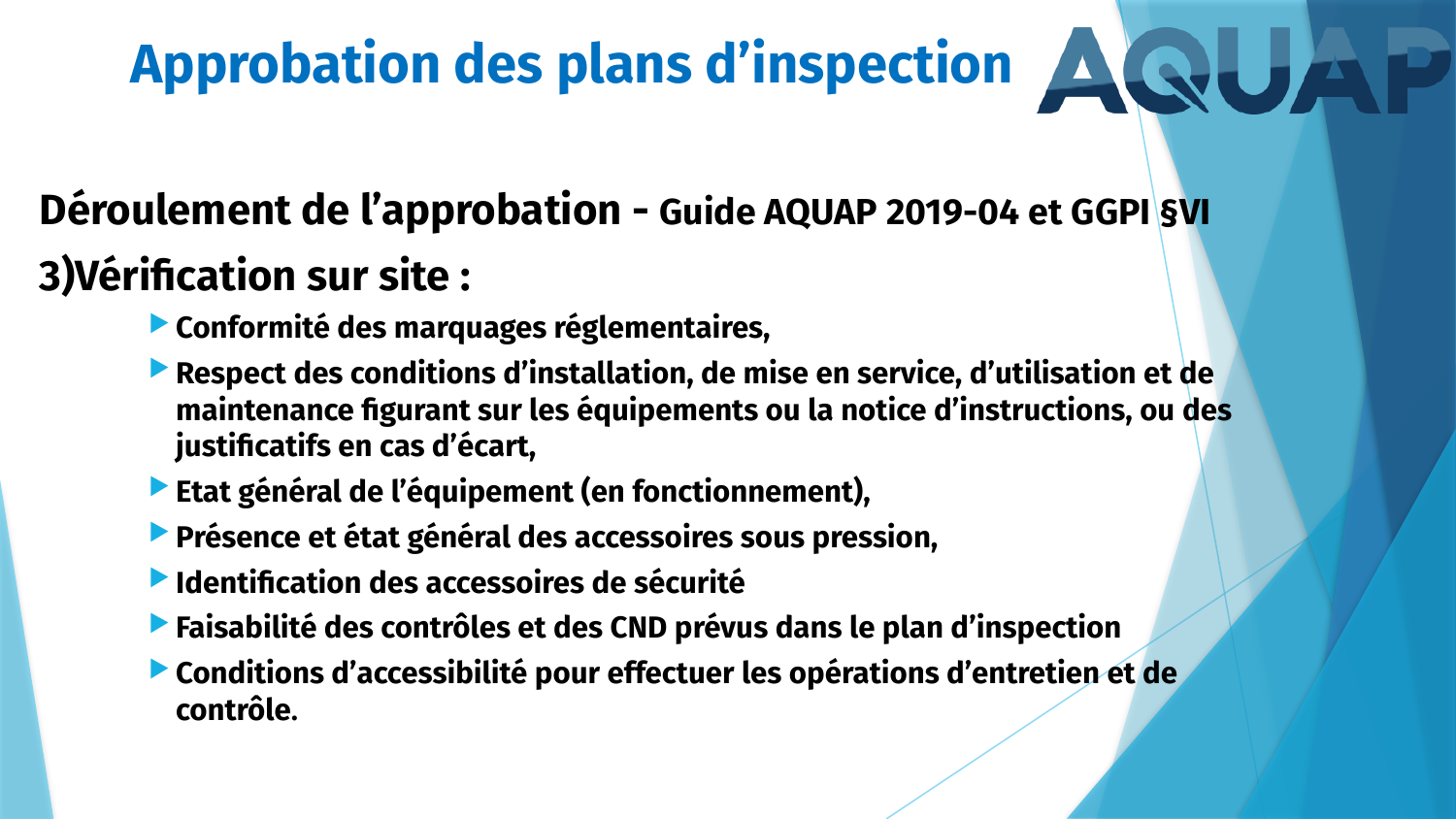

# Approbation des plans d’inspection
Déroulement de l’approbation - Guide AQUAP 2019-04 et GGPI §VI
3)Vérification sur site :
Conformité des marquages réglementaires,
Respect des conditions d’installation, de mise en service, d’utilisation et de   maintenance figurant sur les équipements ou la notice d’instructions, ou des justificatifs en cas d’écart,
Etat général de l’équipement (en fonctionnement),
Présence et état général des accessoires sous pression,
Identification des accessoires de sécurité
Faisabilité des contrôles et des CND prévus dans le plan d’inspection
Conditions d’accessibilité pour effectuer les opérations d’entretien et de contrôle.